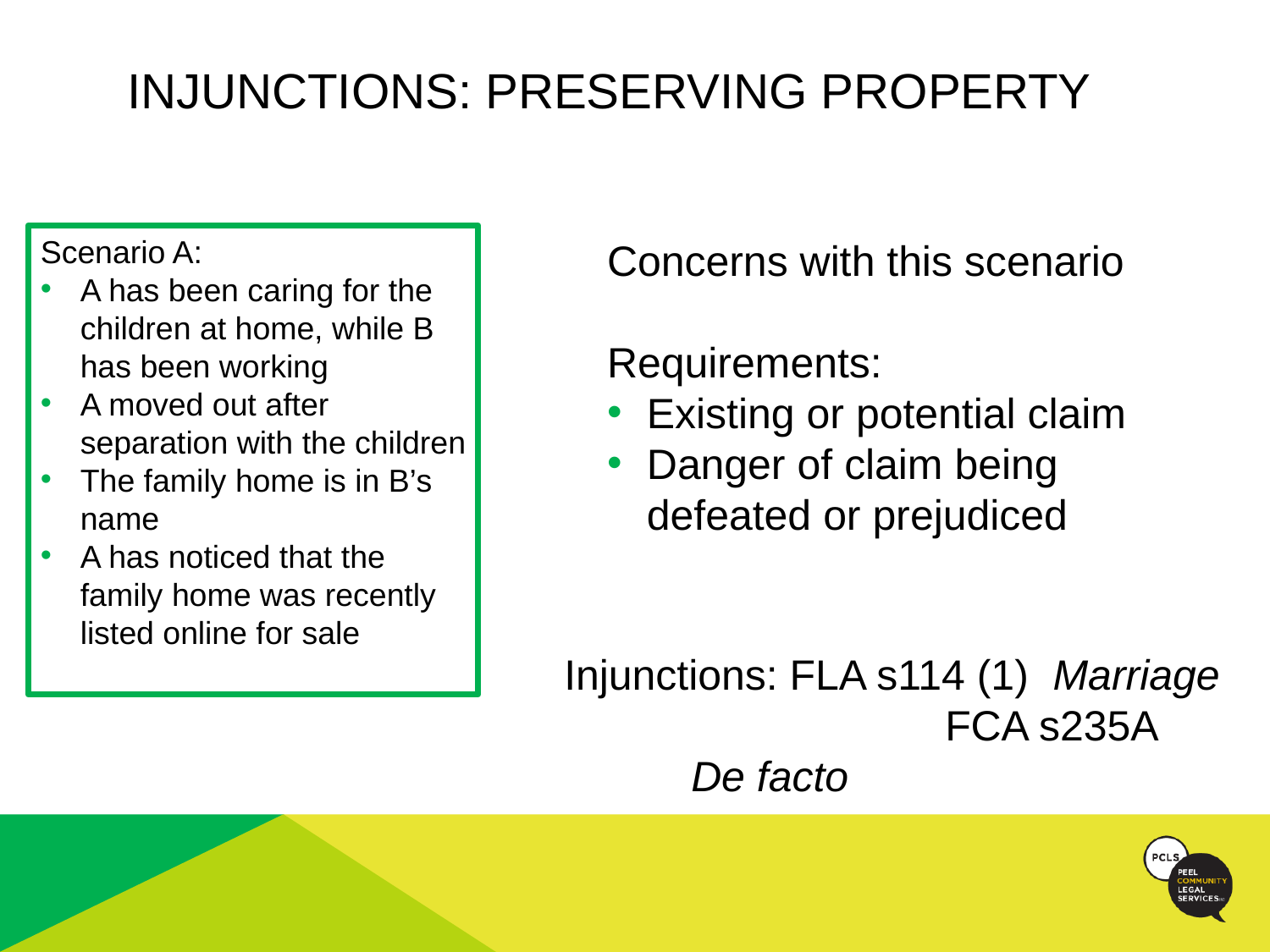

# Injunctions: Preserving Property
Scenario A:
A has been caring for the children at home, while B has been working
A moved out after separation with the children
The family home is in B’s name
A has noticed that the family home was recently listed online for sale
Concerns with this scenario

Requirements:
Existing or potential claim
Danger of claim being defeated or prejudiced

Injunctions: FLA s114 (1)  Marriage
			FCA s235A 		De facto